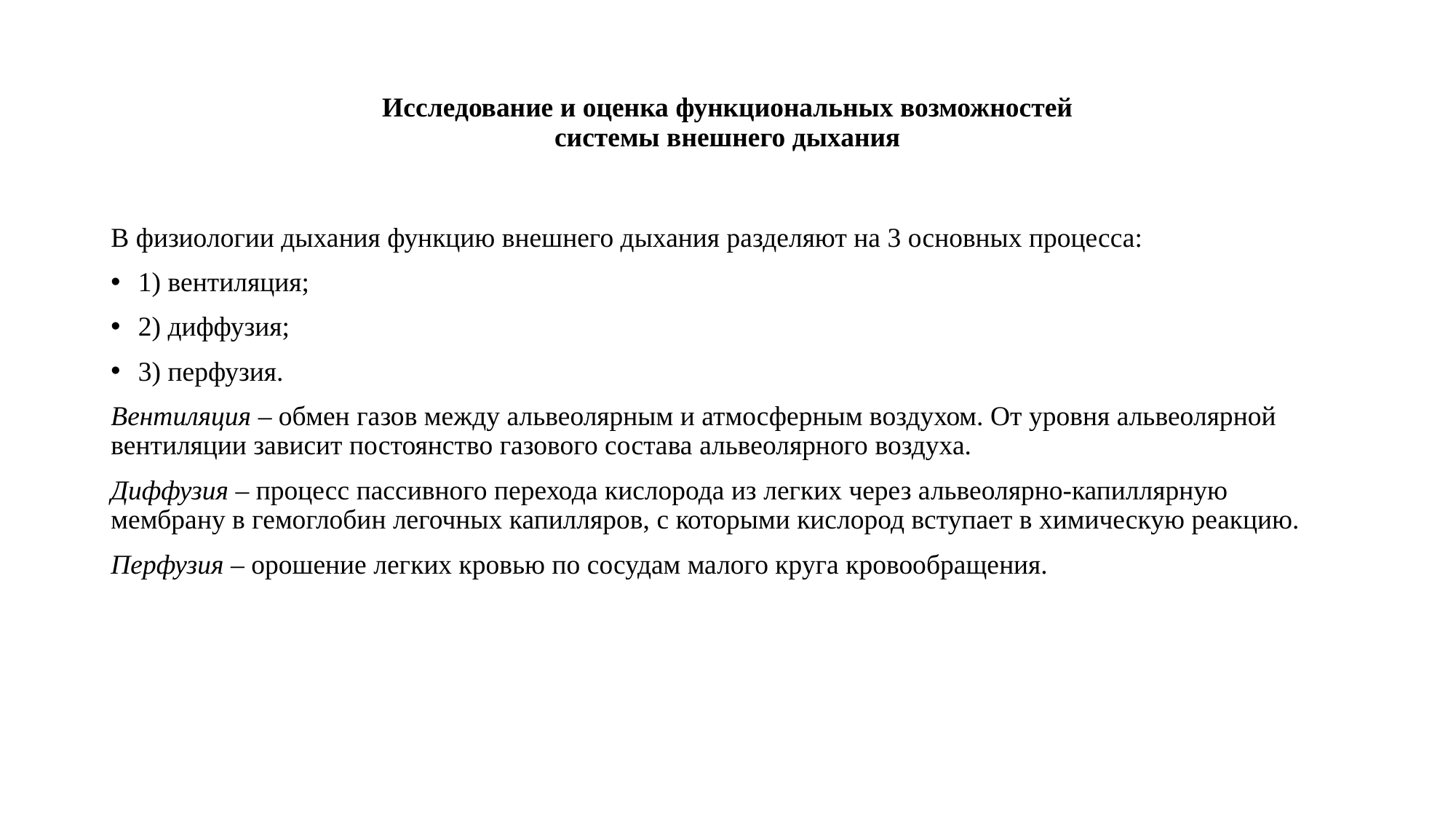

# Исследование и оценка функциональных возможностей системы внешнего дыхания
В физиологии дыхания функцию внешнего дыхания разделяют на 3 основных процесса:
1) вентиляция;
2) диффузия;
3) перфузия.
Вентиляция – обмен газов между альвеолярным и атмосферным воздухом. От уровня альвеолярной вентиляции зависит постоянство газового состава альвеолярного воздуха.
Диффузия – процесс пассивного перехода кислорода из легких через альвеолярно-капиллярную мембрану в гемоглобин легочных капилляров, с которыми кислород вступает в химическую реакцию.
Перфузия – орошение легких кровью по сосудам малого круга кровообращения.